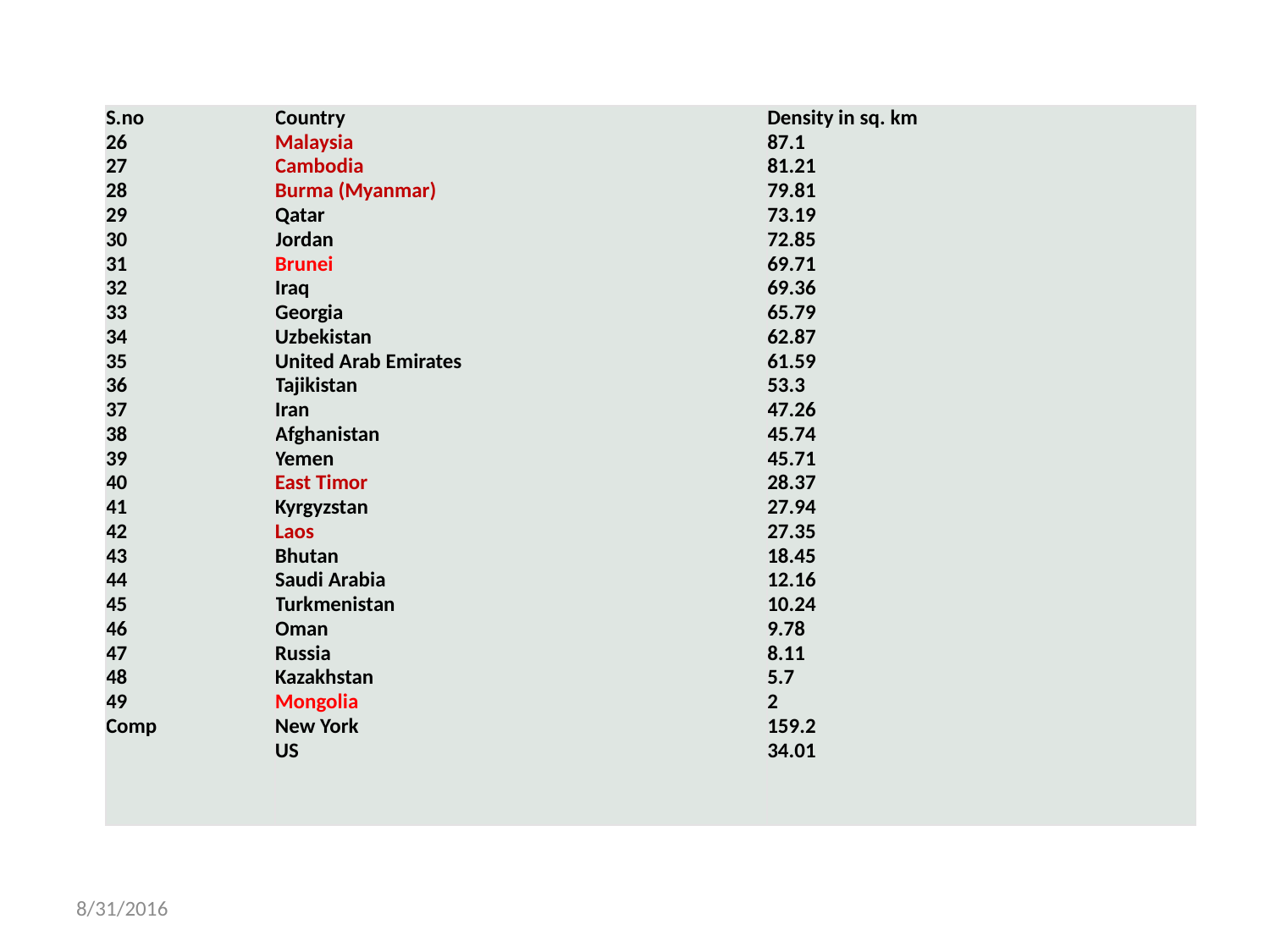

| S.no 26 27 28 29 30 31 32 33 34 35 36 37 38 39 40 41 42 43 44 45 46 47 48 49 Comp | Country Malaysia Cambodia Burma (Myanmar) Qatar Jordan Brunei Iraq Georgia Uzbekistan United Arab Emirates Tajikistan Iran Afghanistan Yemen East Timor Kyrgyzstan Laos Bhutan Saudi Arabia Turkmenistan Oman Russia Kazakhstan Mongolia New York US | Density in sq. km 87.1 81.21 79.81 73.19 72.85 69.71 69.36 65.79 62.87 61.59 53.3 47.26 45.74 45.71 28.37 27.94 27.35 18.45 12.16 10.24 9.78 8.11 5.7 2 159.2 34.01 |
| --- | --- | --- |
8/31/2016